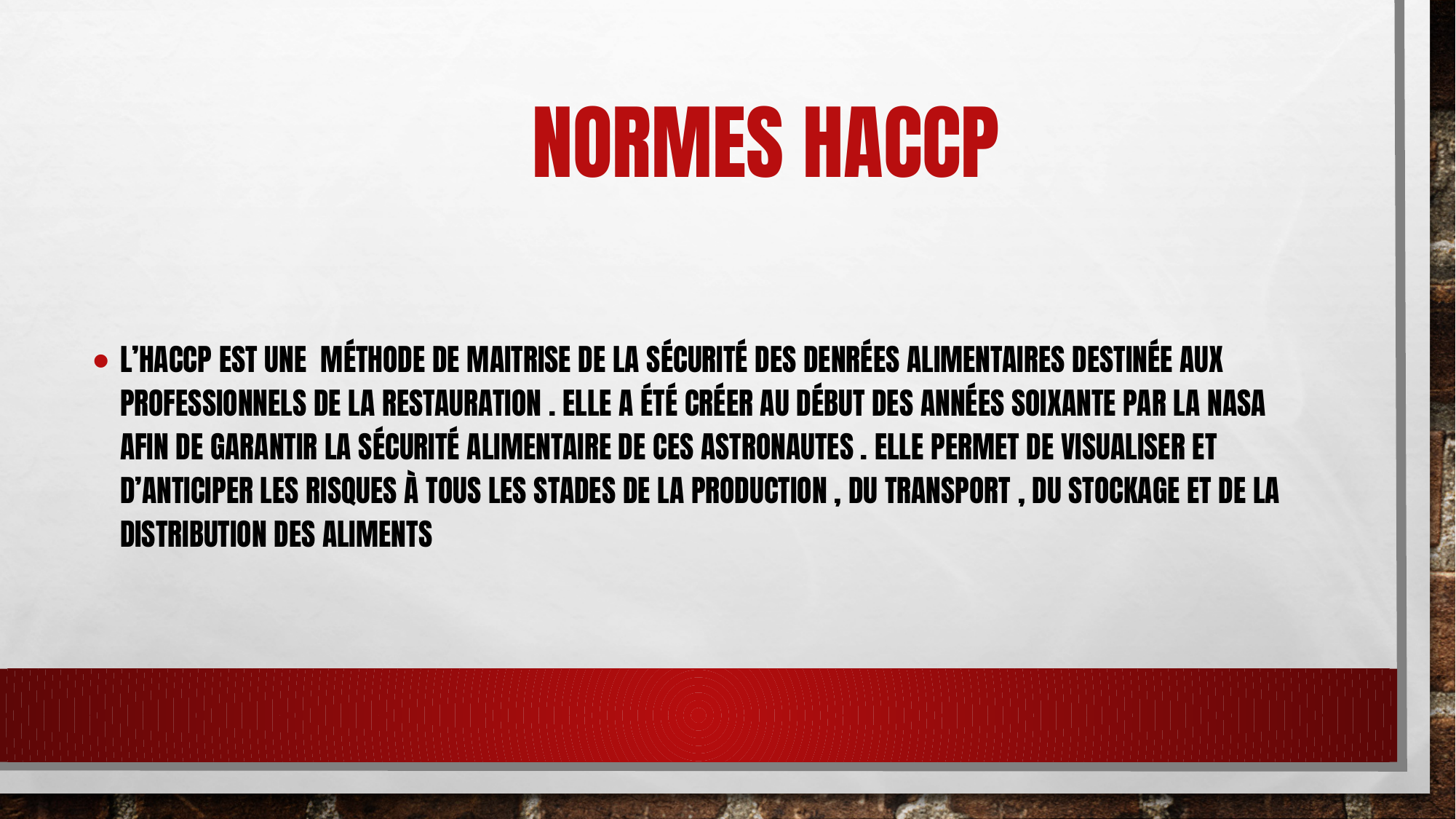

# Normes haccp
L’haccp est une  méthode de maitrise de la sécurité des denrées alimentaires destinée aux professionnels de la restauration . Elle a été créer au début des années soixante par la nasa afin de garantir la sécurité alimentaire de ces astronautes . ELLE PERMET DE VISUALISER ET D’ANTICIPER LES RISQUES à tous les stades de la production , du transport , du stockage et de la distribution des aliments